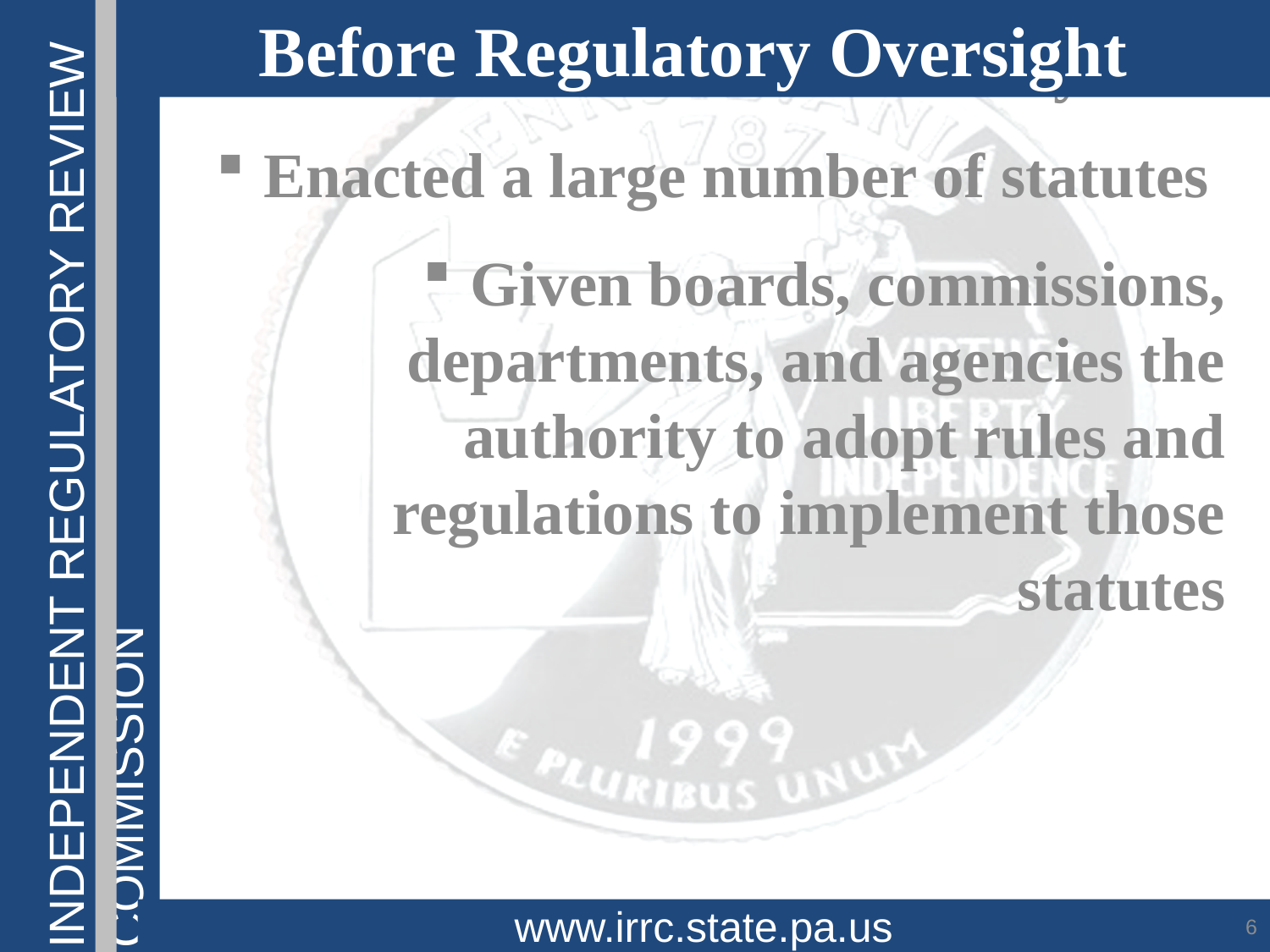

Before Regulatory Oversight
The General Assembly had:
Enacted a large number of statutes
Given boards, commissions, departments, and agencies the authority to adopt rules and regulations to implement those statutes

www.irrc.state.pa.us
6